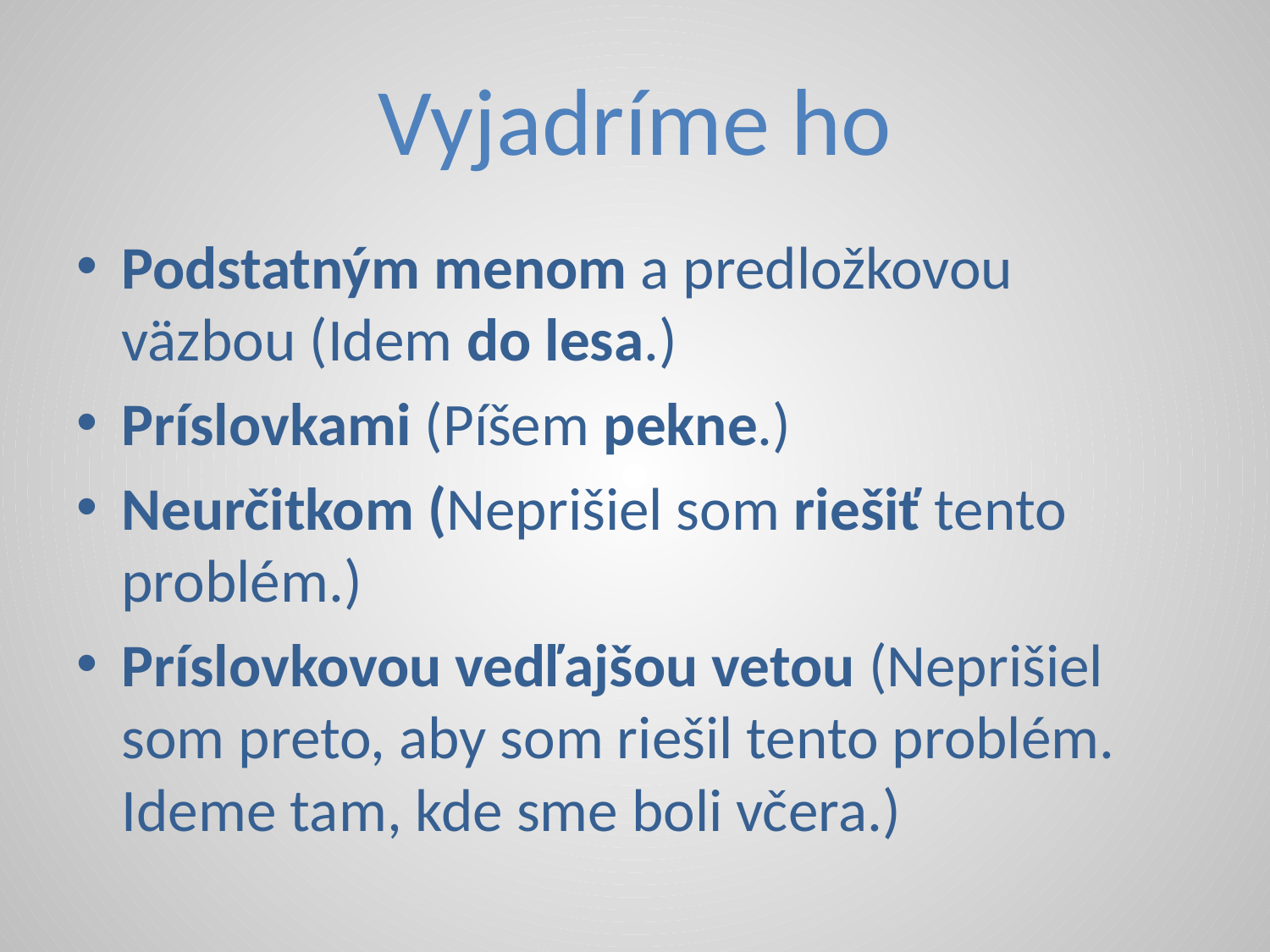

# Vyjadríme ho
Podstatným menom a predložkovou väzbou (Idem do lesa.)
Príslovkami (Píšem pekne.)
Neurčitkom (Neprišiel som riešiť tento problém.)
Príslovkovou vedľajšou vetou (Neprišiel som preto, aby som riešil tento problém. Ideme tam, kde sme boli včera.)